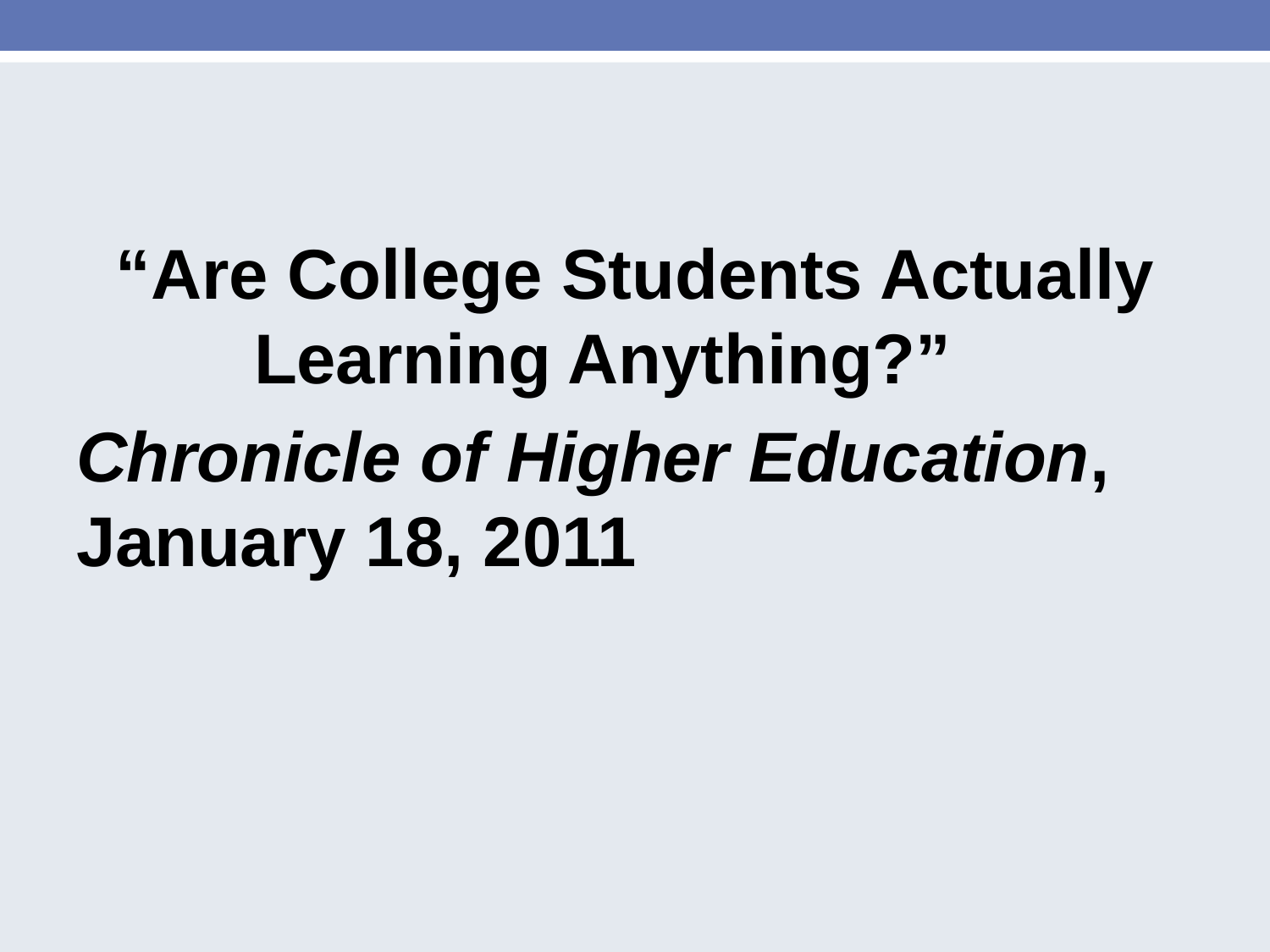

#
“Are College Students Actually Learning Anything?”
Chronicle of Higher Education, January 18, 2011